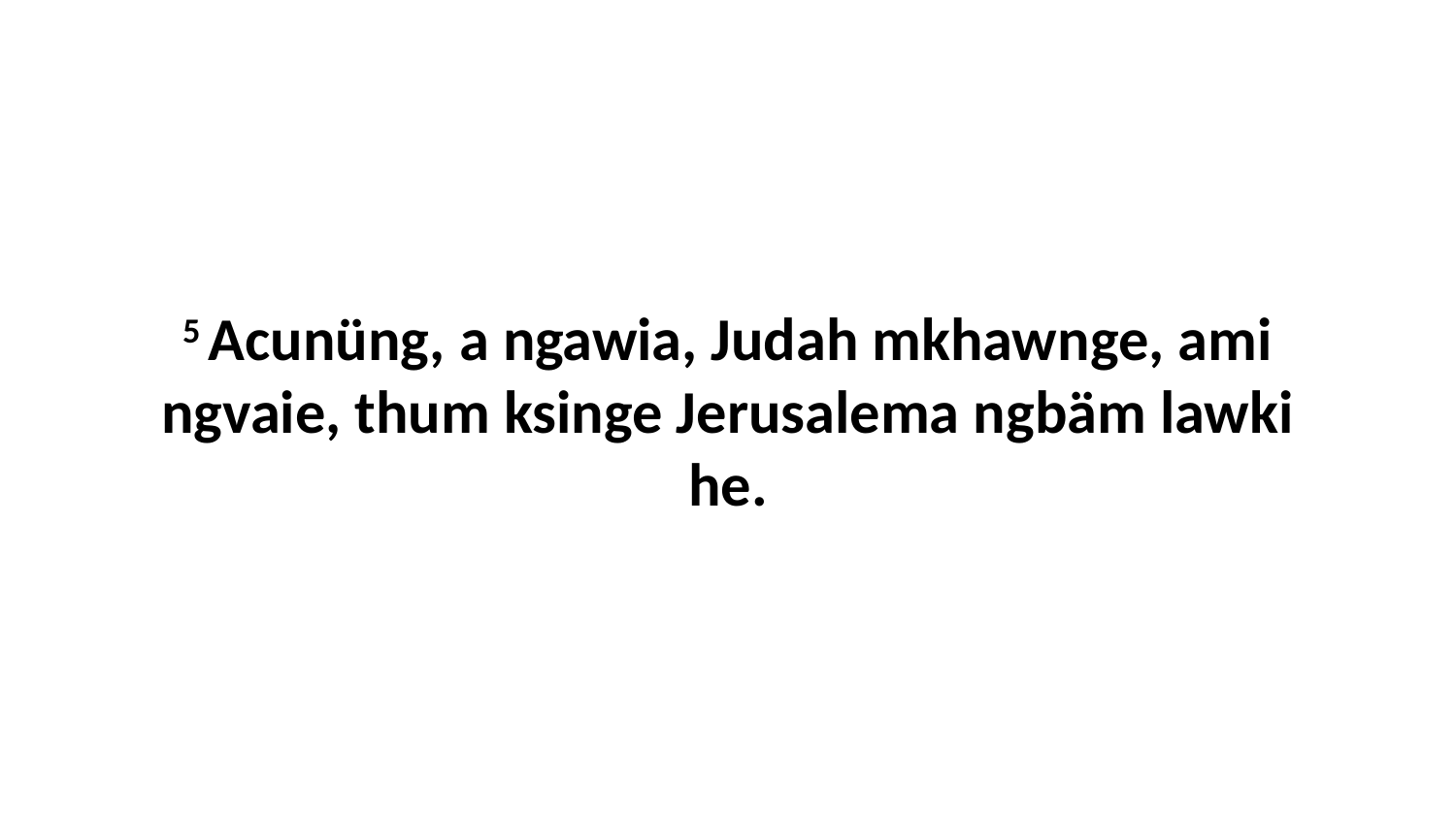

5 Acunüng, a ngawia, Judah mkhawnge, ami ngvaie, thum ksinge Jerusalema ngbäm lawki he.